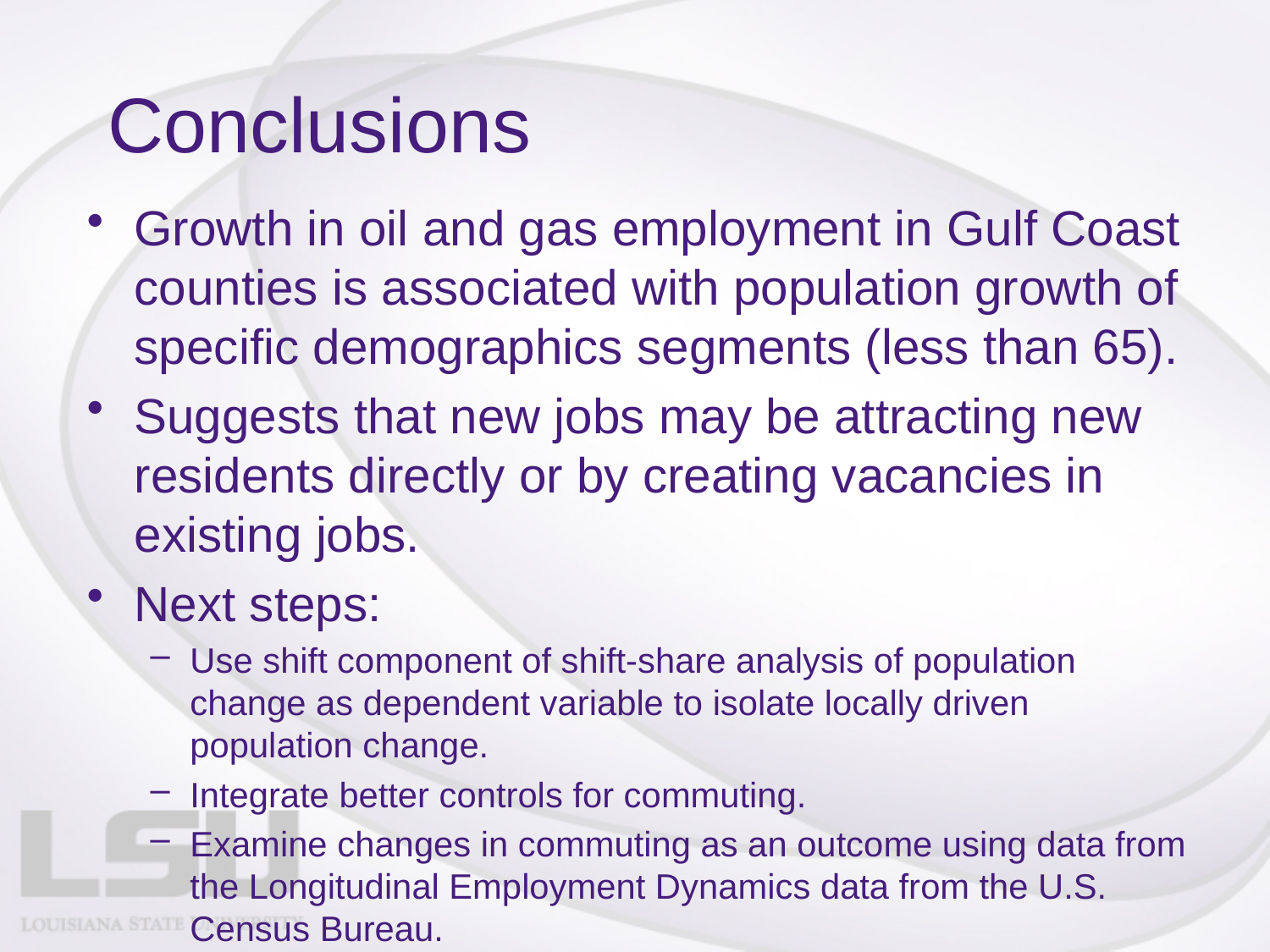

# Conclusions
Growth in oil and gas employment in Gulf Coast counties is associated with population growth of specific demographics segments (less than 65).
Suggests that new jobs may be attracting new residents directly or by creating vacancies in existing jobs.
Next steps:
Use shift component of shift-share analysis of population change as dependent variable to isolate locally driven population change.
Integrate better controls for commuting.
Examine changes in commuting as an outcome using data from the Longitudinal Employment Dynamics data from the U.S. Census Bureau.